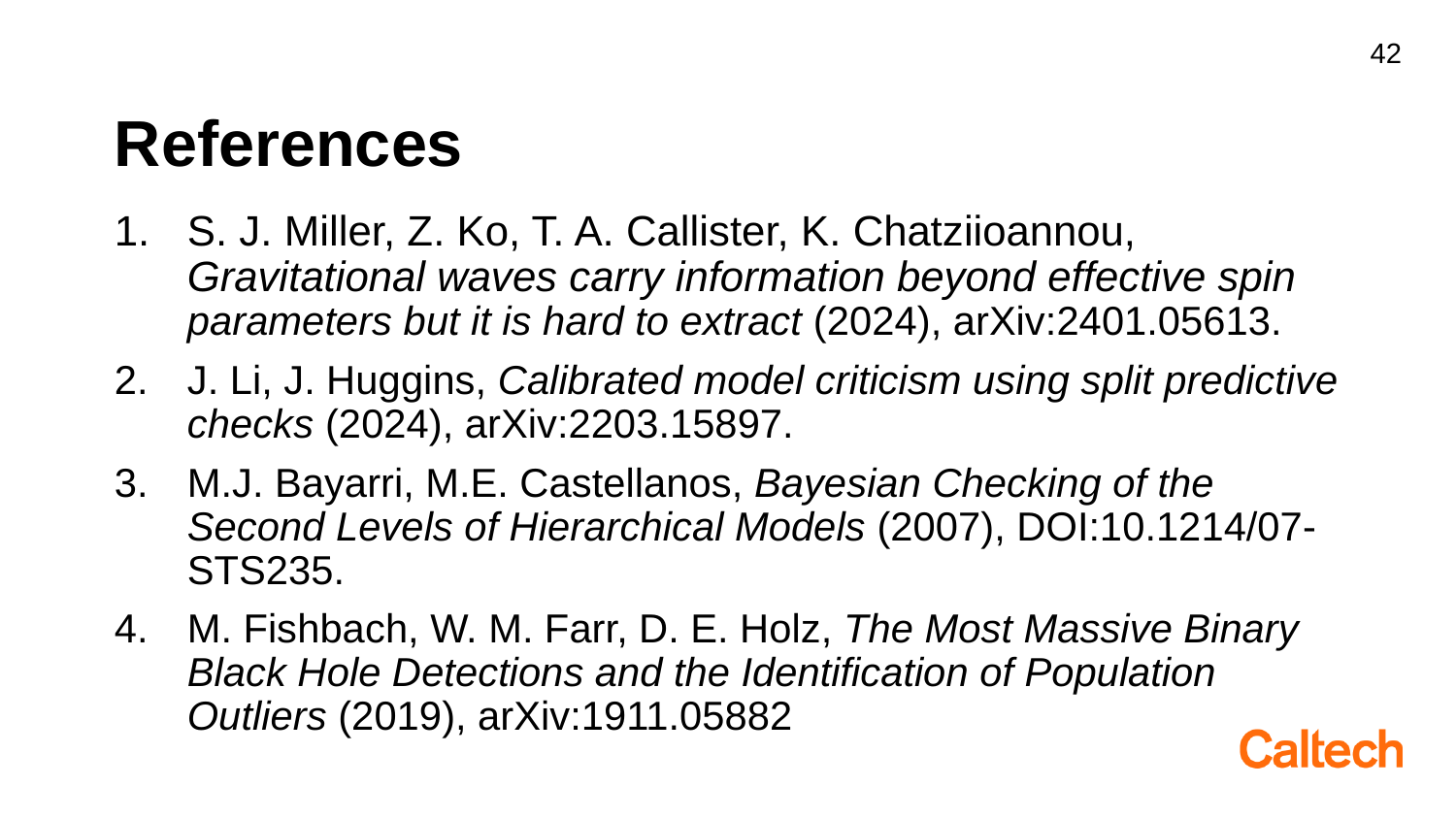

42
# References
S. J. Miller, Z. Ko, T. A. Callister, K. Chatziioannou, Gravitational waves carry information beyond effective spin parameters but it is hard to extract (2024), arXiv:2401.05613.
J. Li, J. Huggins, Calibrated model criticism using split predictive checks (2024), arXiv:2203.15897.
M.J. Bayarri, M.E. Castellanos, Bayesian Checking of the Second Levels of Hierarchical Models (2007), DOI:10.1214/07-STS235.
M. Fishbach, W. M. Farr, D. E. Holz, The Most Massive Binary Black Hole Detections and the Identification of Population Outliers (2019), arXiv:1911.05882